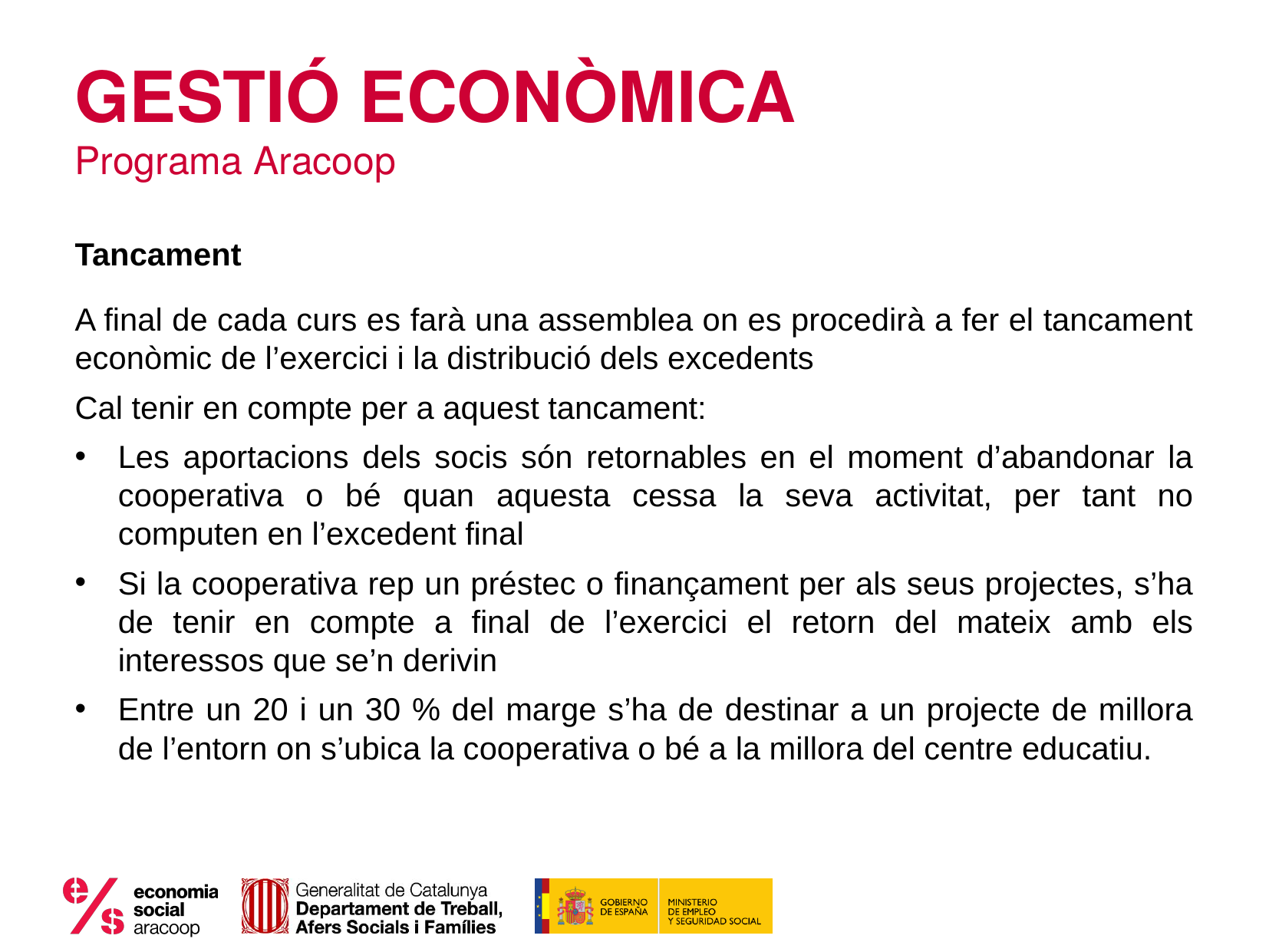

# GESTIÓ ECONÒMICA Programa Aracoop
Tancament
A final de cada curs es farà una assemblea on es procedirà a fer el tancament econòmic de l’exercici i la distribució dels excedents
Cal tenir en compte per a aquest tancament:
Les aportacions dels socis són retornables en el moment d’abandonar la cooperativa o bé quan aquesta cessa la seva activitat, per tant no computen en l’excedent final
Si la cooperativa rep un préstec o finançament per als seus projectes, s’ha de tenir en compte a final de l’exercici el retorn del mateix amb els interessos que se’n derivin
Entre un 20 i un 30 % del marge s’ha de destinar a un projecte de millora de l’entorn on s’ubica la cooperativa o bé a la millora del centre educatiu.